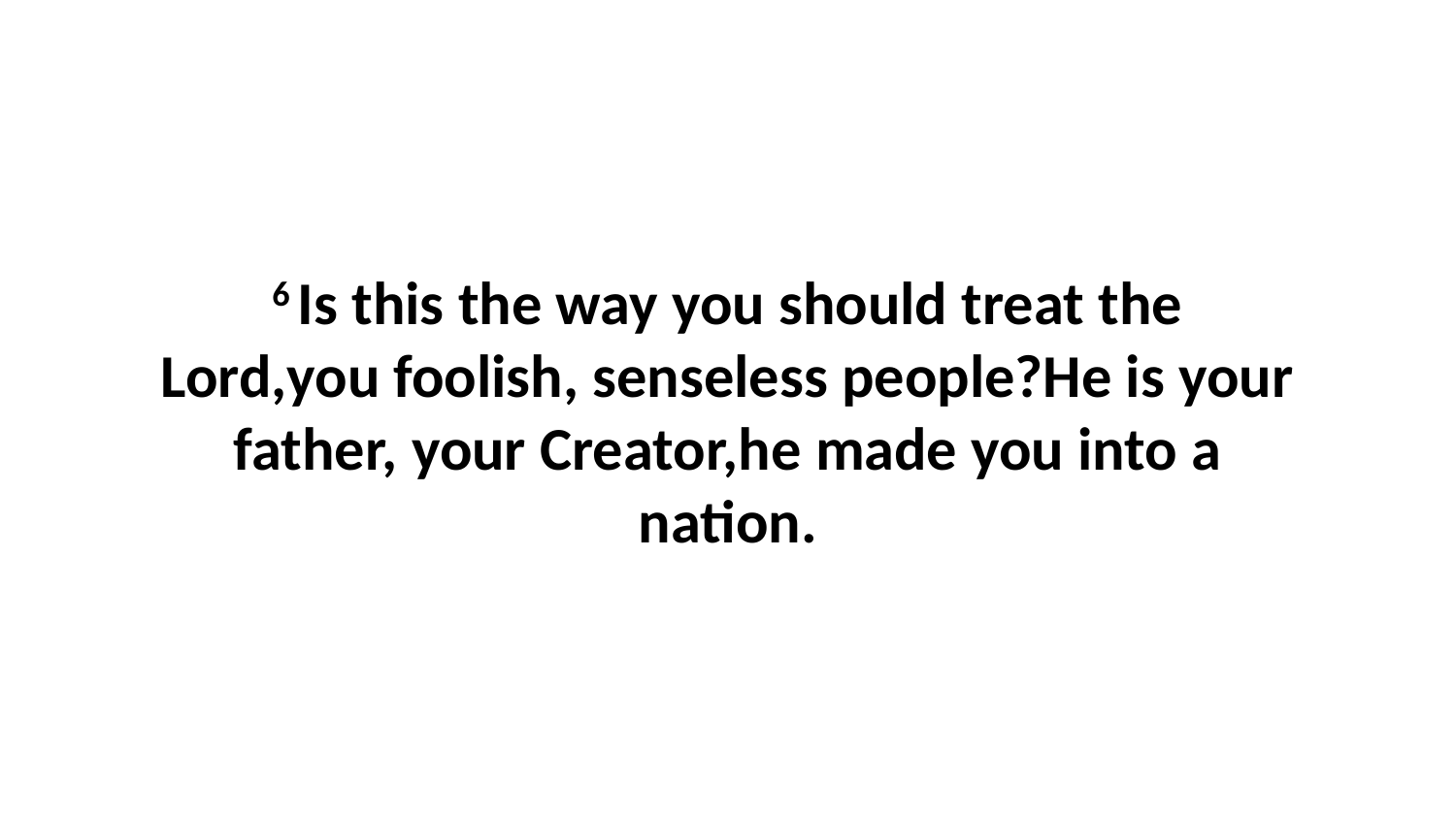

6 Is this the way you should treat the Lord,you foolish, senseless people?He is your father, your Creator,he made you into a nation.